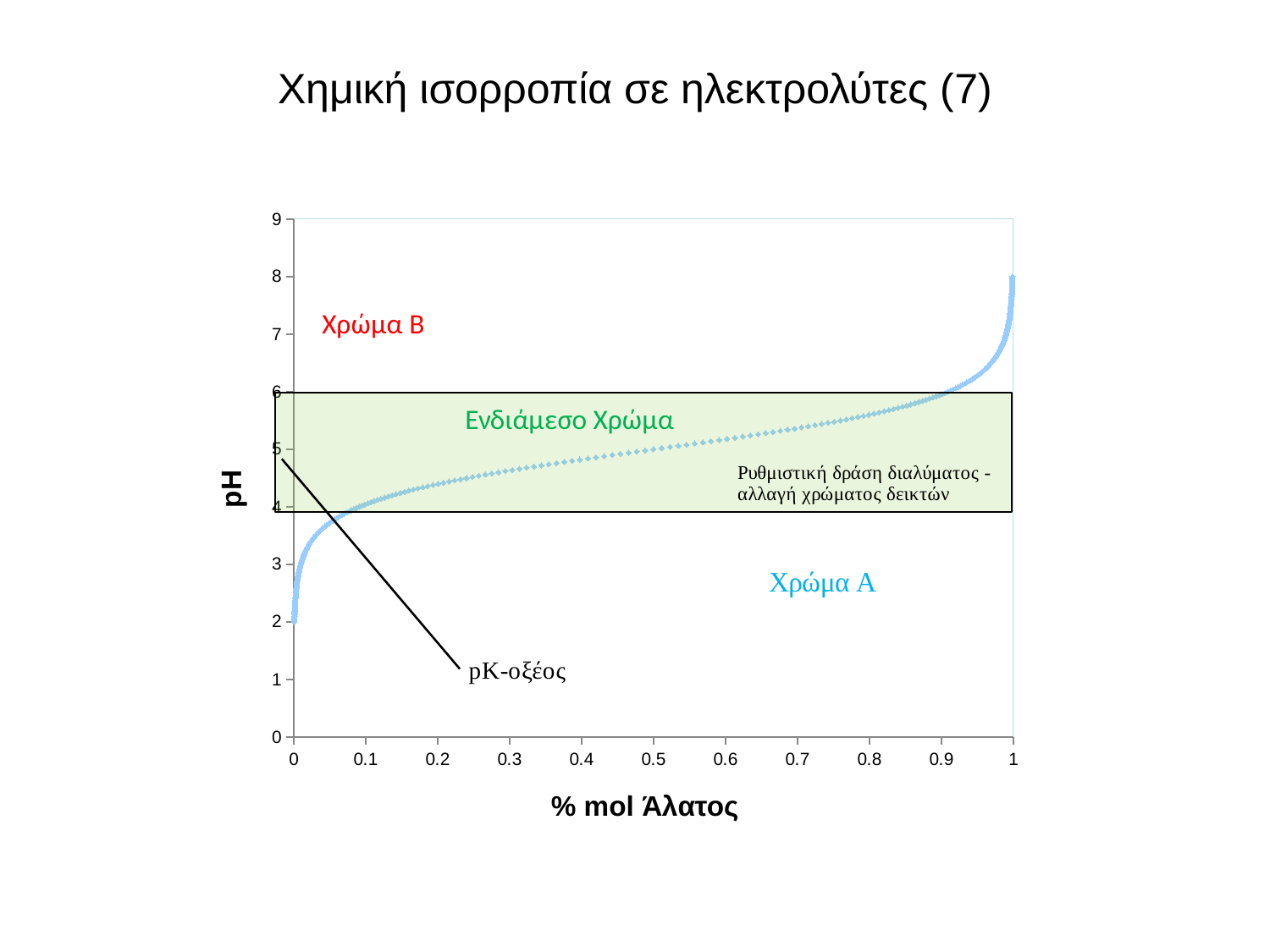

Χημική ισορροπία σε ηλεκτρολύτες (7)

### Chart

| Category |  |
|---|---|